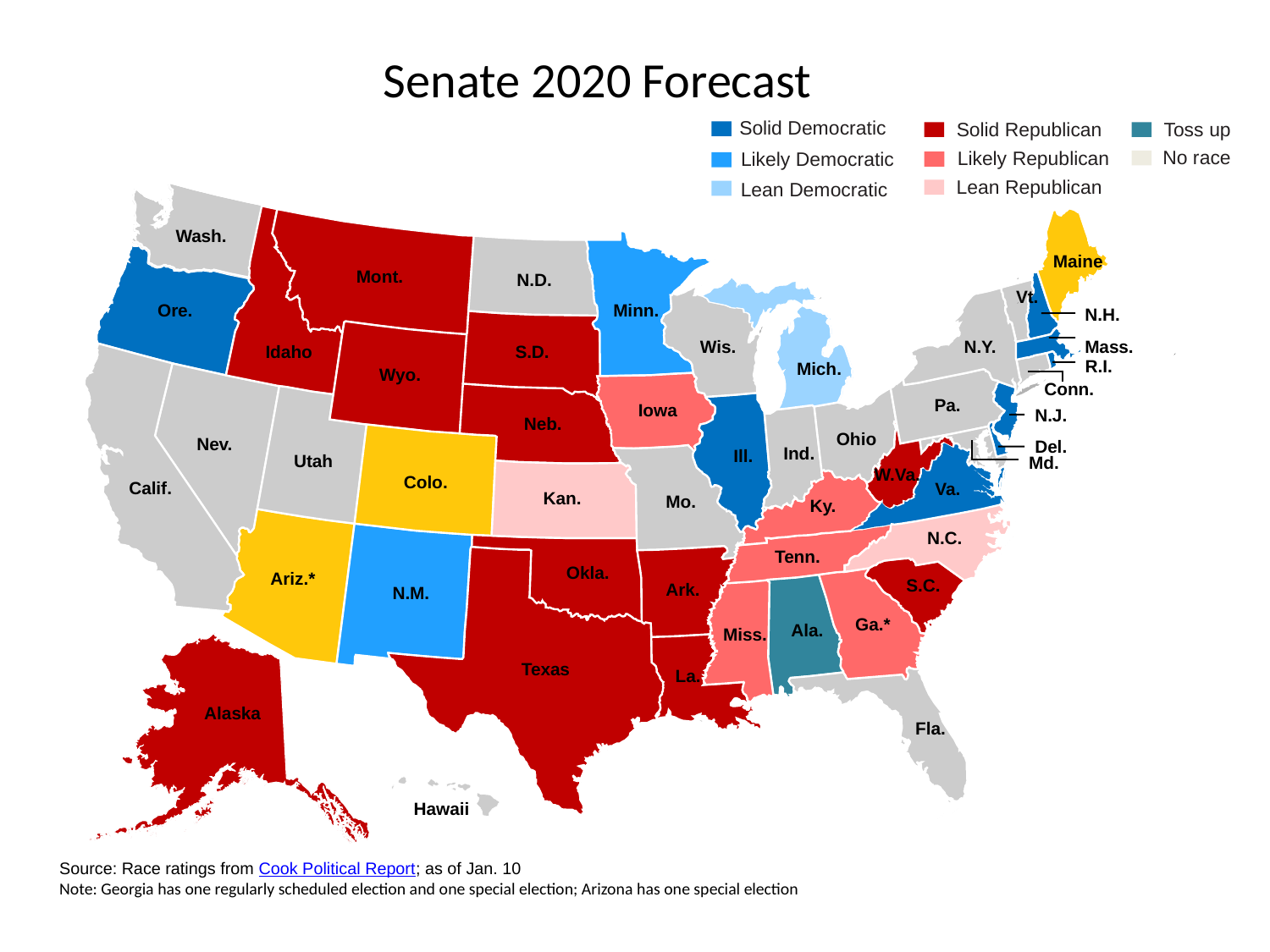

# Senate 2020 Forecast
Solid Democratic
Solid Republican

Likely Republican
Likely Democratic

Lean Republican
Lean Democratic

Toss up

No race

Wash.

Maine

Mont.
N.D.

Vt.

Ore.
Minn.

N.H.

N.Y.
Mass.
Wis.

S.D.
Idaho

R.I.

Mich.

Wyo.

Conn.

Pa.
Iowa
N.J.

Neb.

Ohio
Nev.
Del.

Ind.

Ill.

Utah

Md.

W.Va.

Colo.
Calif.
Va.
Kan.
Mo.
Ky.

N.C.

Tenn.

Okla.
Ariz.*

S.C.

Ark.

N.M.
Ga.*
Ala.
Miss.

Texas
La.

Alaska
Fla.

Hawaii

Source: Race ratings from Cook Political Report; as of Jan. 10
Note: Georgia has one regularly scheduled election and one special election; Arizona has one special election